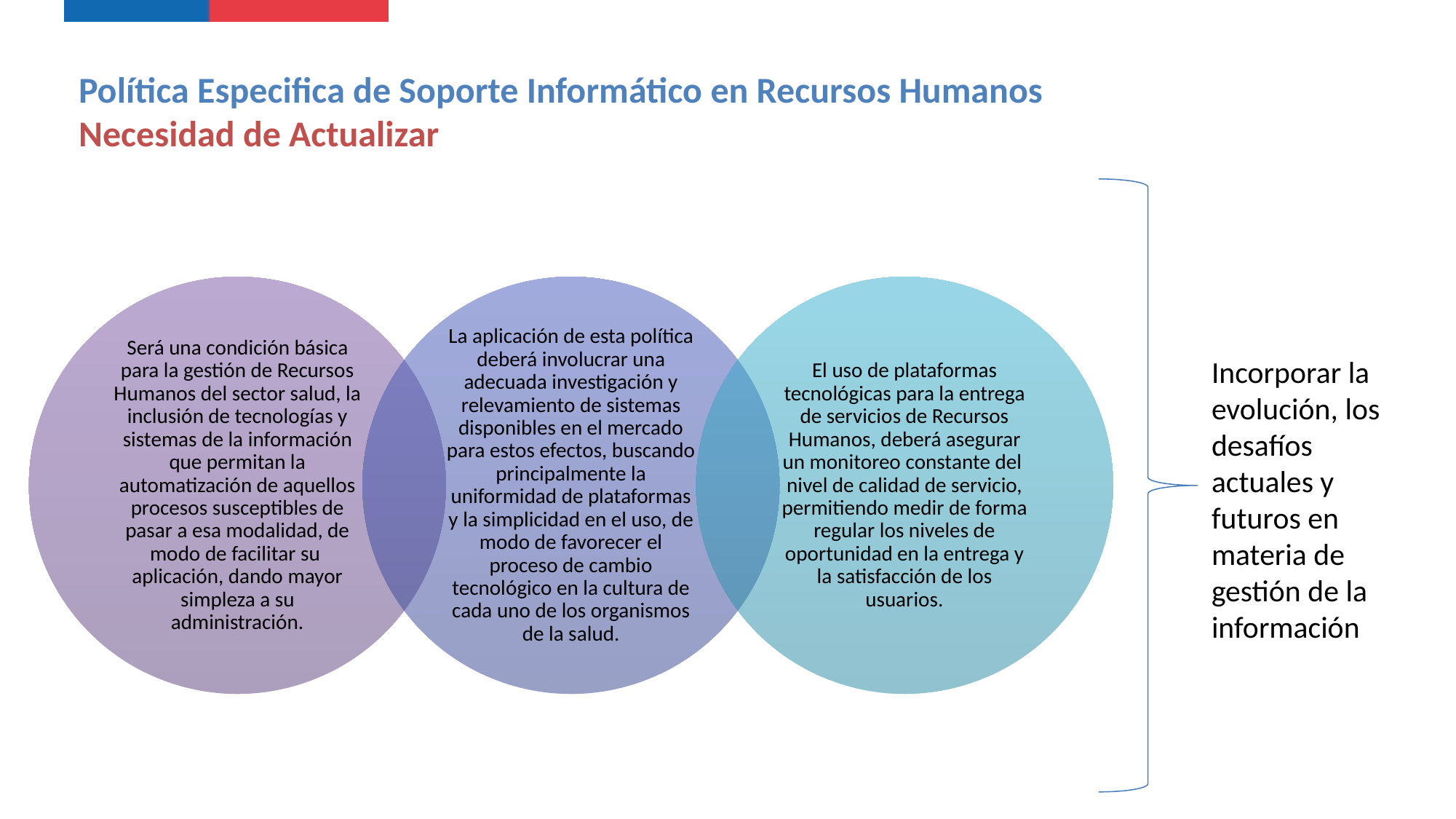

Política Especifica de Soporte Informático en Recursos Humanos
Necesidad de Actualizar
Será una condición básica para la gestión de Recursos Humanos del sector salud, la inclusión de tecnologías y sistemas de la información que permitan la automatización de aquellos procesos susceptibles de pasar a esa modalidad, de modo de facilitar su  aplicación, dando mayor simpleza a su administración.
La aplicación de esta política deberá involucrar una adecuada investigación y relevamiento de sistemas disponibles en el mercado para estos efectos, buscando principalmente la uniformidad de plataformas y la simplicidad en el uso, de modo de favorecer el proceso de cambio tecnológico en la cultura de cada uno de los organismos de la salud.
El uso de plataformas tecnológicas para la entrega de servicios de Recursos Humanos, deberá asegurar un monitoreo constante del  nivel de calidad de servicio, permitiendo medir de forma regular los niveles de oportunidad en la entrega y la satisfacción de los usuarios.

Incorporar la evolución, los desafíos actuales y futuros en materia de gestión de la información